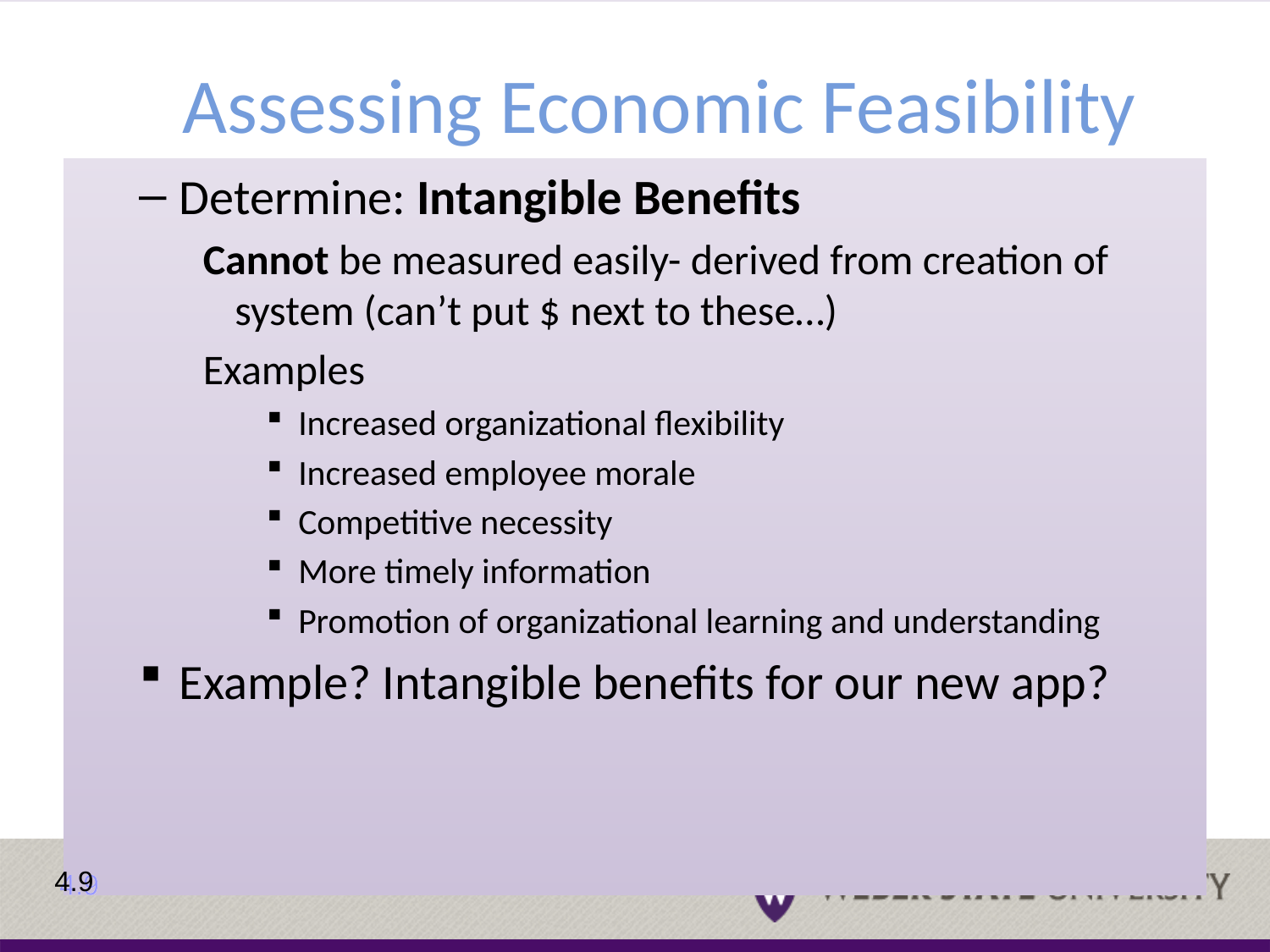

# Assessing Economic Feasibility
Determine: Intangible Benefits
Cannot be measured easily- derived from creation of system (can’t put $ next to these…)
Examples
Increased organizational flexibility
Increased employee morale
Competitive necessity
More timely information
Promotion of organizational learning and understanding
Example? Intangible benefits for our new app?
4.9